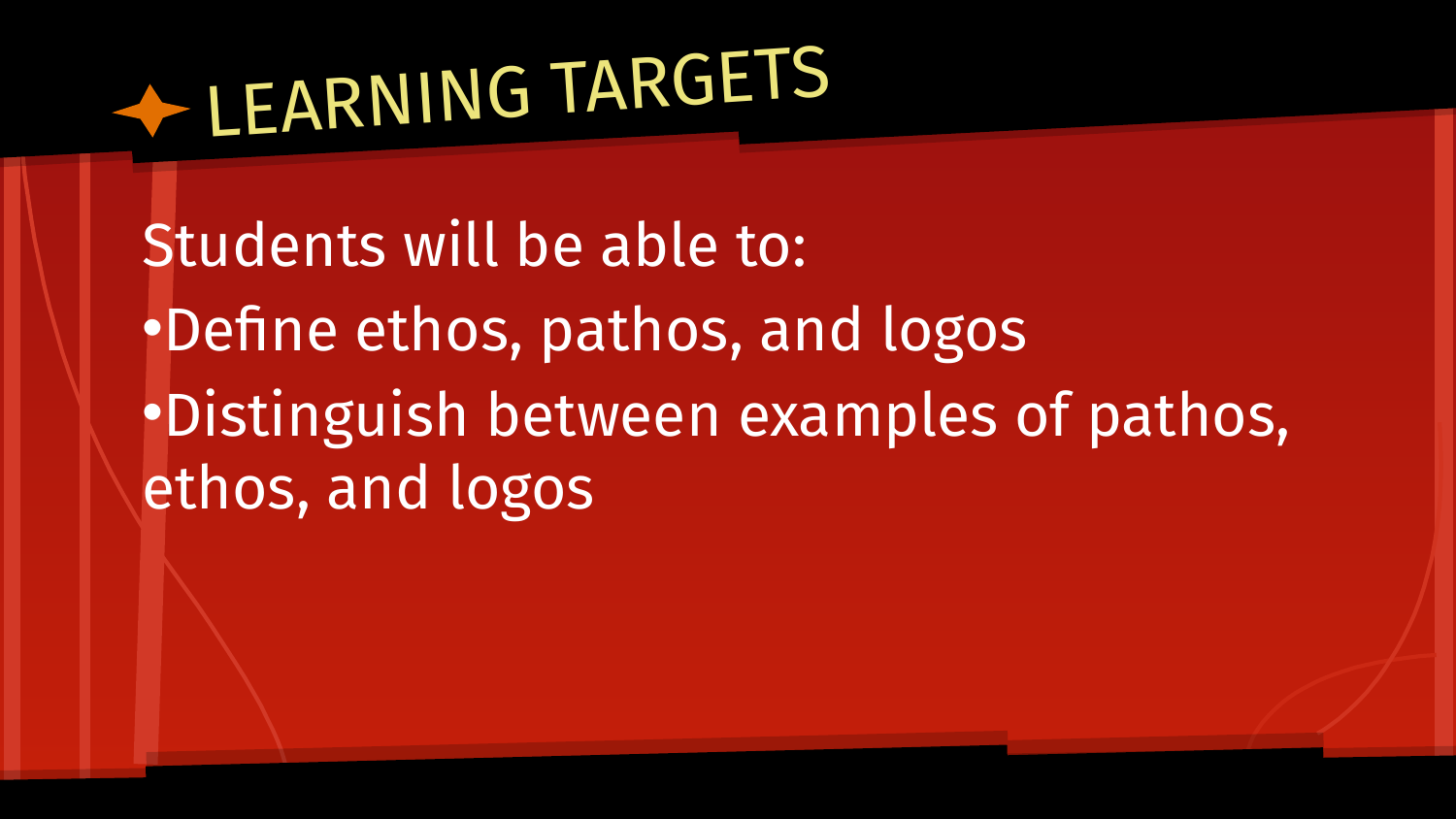

# LEARNING TARGETS
Students will be able to:
Define ethos, pathos, and logos
Distinguish between examples of pathos, ethos, and logos